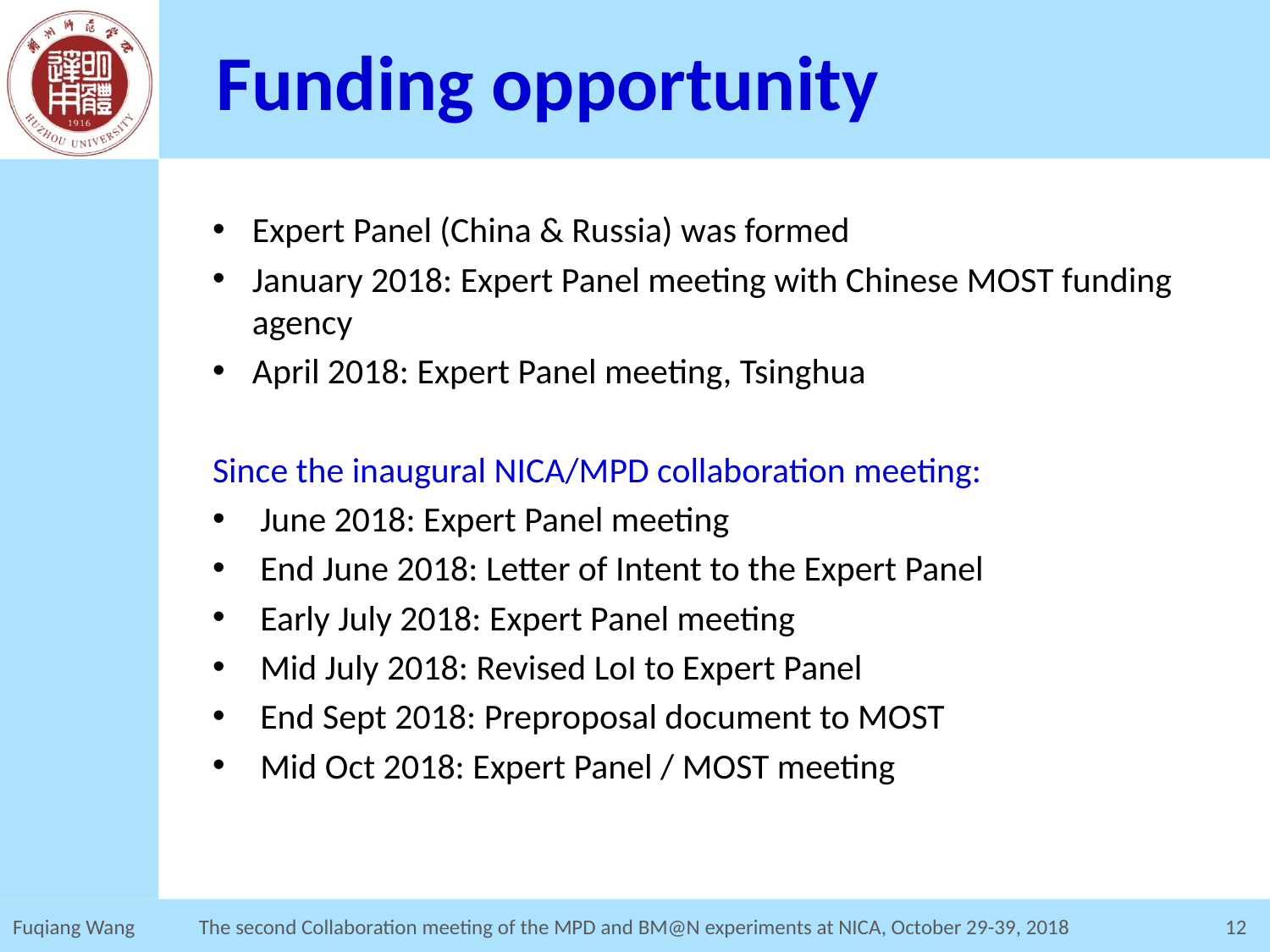

# Funding opportunity
Expert Panel (China & Russia) was formed
January 2018: Expert Panel meeting with Chinese MOST funding agency
April 2018: Expert Panel meeting, Tsinghua

Since the inaugural NICA/MPD collaboration meeting:
June 2018: Expert Panel meeting
End June 2018: Letter of Intent to the Expert Panel
Early July 2018: Expert Panel meeting
Mid July 2018: Revised LoI to Expert Panel
End Sept 2018: Preproposal document to MOST
Mid Oct 2018: Expert Panel / MOST meeting
Fuqiang Wang
The second Collaboration meeting of the MPD and BM@N experiments at NICA, October 29-39, 2018
12